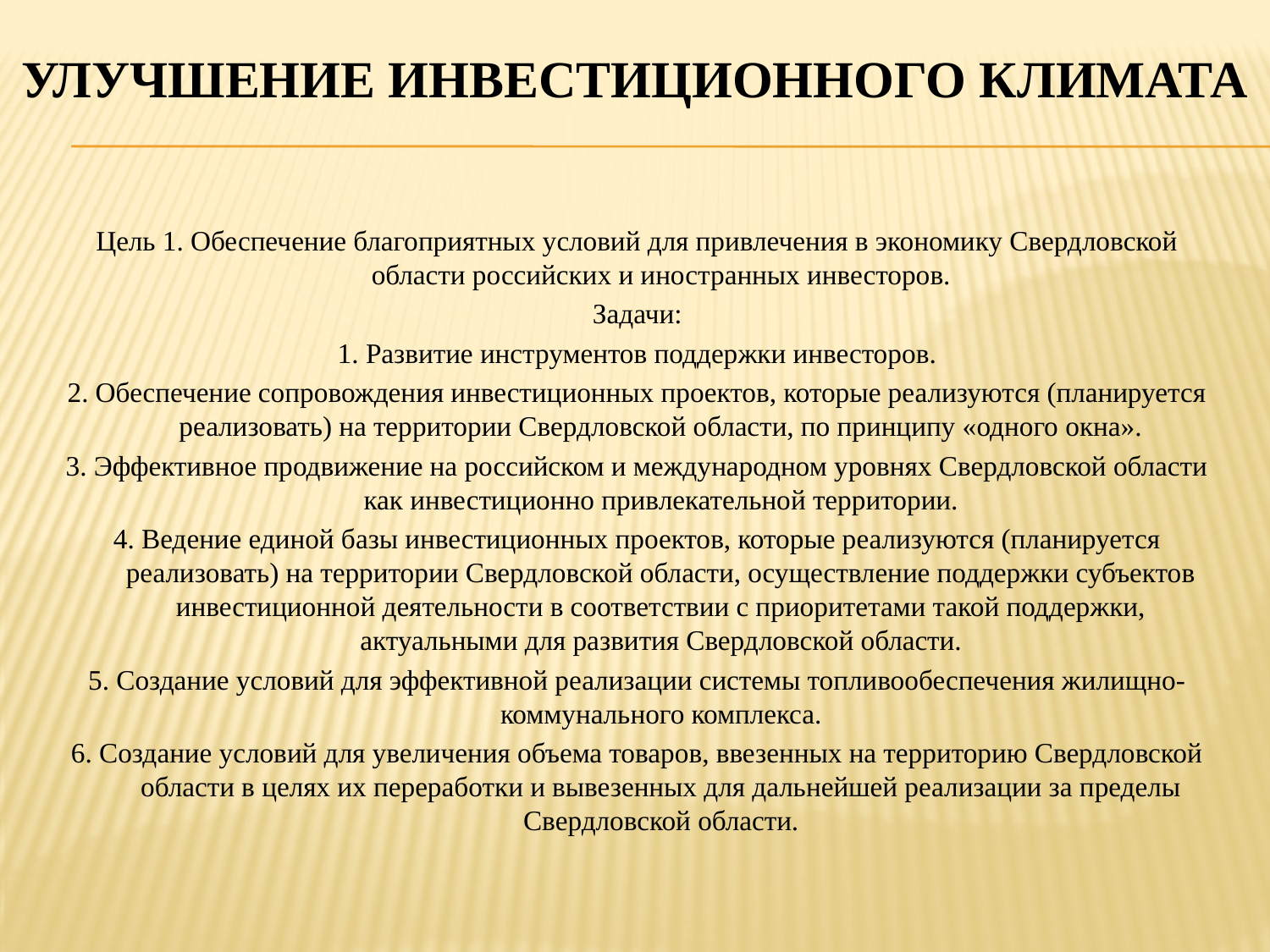

# Улучшение инвестиционного климата
Цель 1. Обеспечение благоприятных условий для привлечения в экономику Свердловской области российских и иностранных инвесторов.
Задачи:
1. Развитие инструментов поддержки инвесторов.
2. Обеспечение сопровождения инвестиционных проектов, которые реализуются (планируется реализовать) на территории Свердловской области, по принципу «одного окна».
3. Эффективное продвижение на российском и международном уровнях Свердловской области как инвестиционно привлекательной территории.
4. Ведение единой базы инвестиционных проектов, которые реализуются (планируется реализовать) на территории Свердловской области, осуществление поддержки субъектов инвестиционной деятельности в соответствии с приоритетами такой поддержки, актуальными для развития Свердловской области.
5. Создание условий для эффективной реализации системы топливообеспечения жилищно-коммунального комплекса.
6. Создание условий для увеличения объема товаров, ввезенных на территорию Свердловской области в целях их переработки и вывезенных для дальнейшей реализации за пределы Свердловской области.